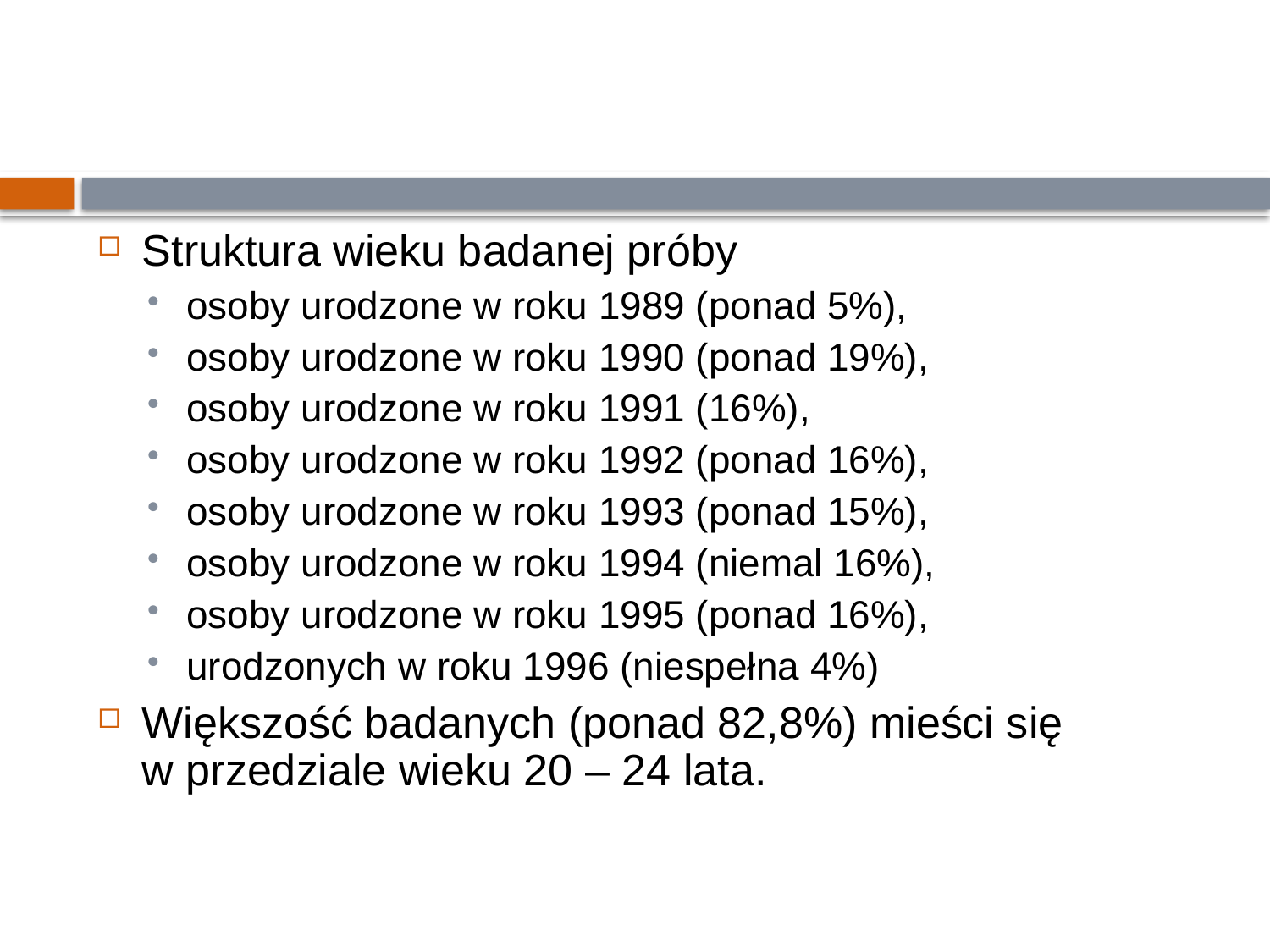

#
Struktura wieku badanej próby
osoby urodzone w roku 1989 (ponad 5%),
osoby urodzone w roku 1990 (ponad 19%),
osoby urodzone w roku 1991 (16%),
osoby urodzone w roku 1992 (ponad 16%),
osoby urodzone w roku 1993 (ponad 15%),
osoby urodzone w roku 1994 (niemal 16%),
osoby urodzone w roku 1995 (ponad 16%),
urodzonych w roku 1996 (niespełna 4%)
Większość badanych (ponad 82,8%) mieści się w przedziale wieku 20 – 24 lata.